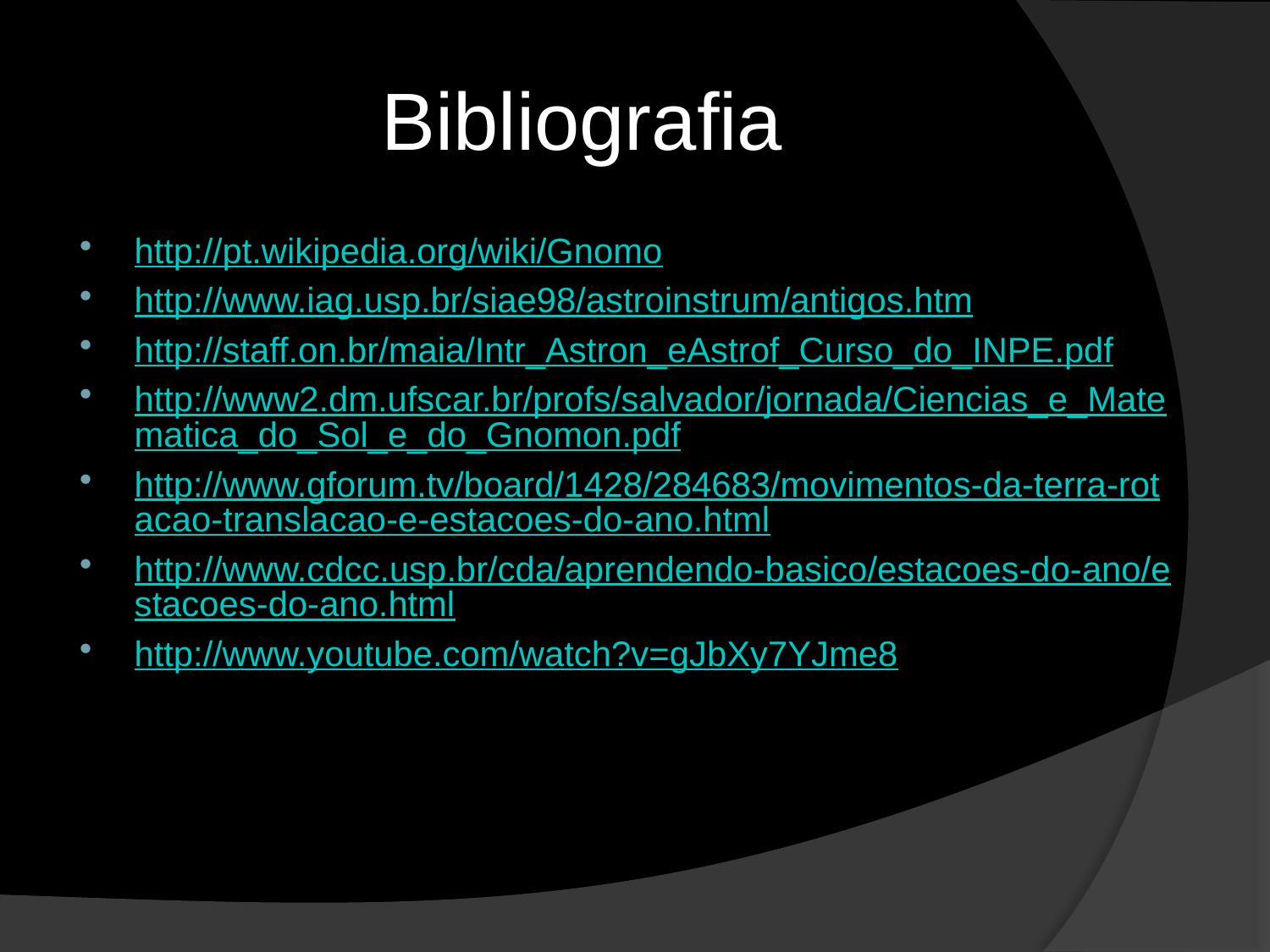

# Bibliografia
http://pt.wikipedia.org/wiki/Gnomo
http://www.iag.usp.br/siae98/astroinstrum/antigos.htm
http://staff.on.br/maia/Intr_Astron_eAstrof_Curso_do_INPE.pdf
http://www2.dm.ufscar.br/profs/salvador/jornada/Ciencias_e_Matematica_do_Sol_e_do_Gnomon.pdf
http://www.gforum.tv/board/1428/284683/movimentos-da-terra-rotacao-translacao-e-estacoes-do-ano.html
http://www.cdcc.usp.br/cda/aprendendo-basico/estacoes-do-ano/estacoes-do-ano.html
http://www.youtube.com/watch?v=gJbXy7YJme8